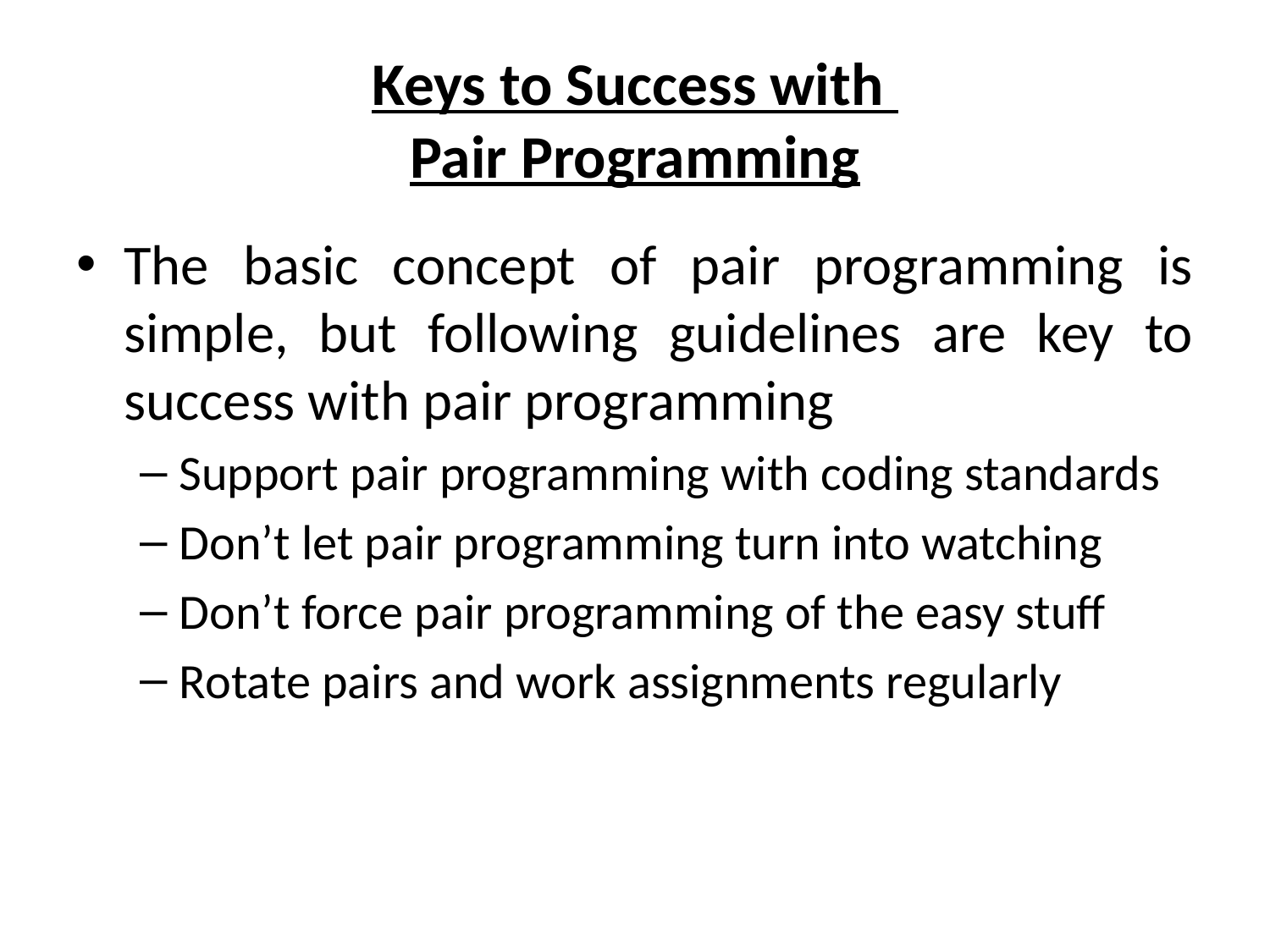

# Keys to Success with Pair Programming
The basic concept of pair programming is simple, but following guidelines are key to success with pair programming
Support pair programming with coding standards
Don’t let pair programming turn into watching
Don’t force pair programming of the easy stuff
Rotate pairs and work assignments regularly